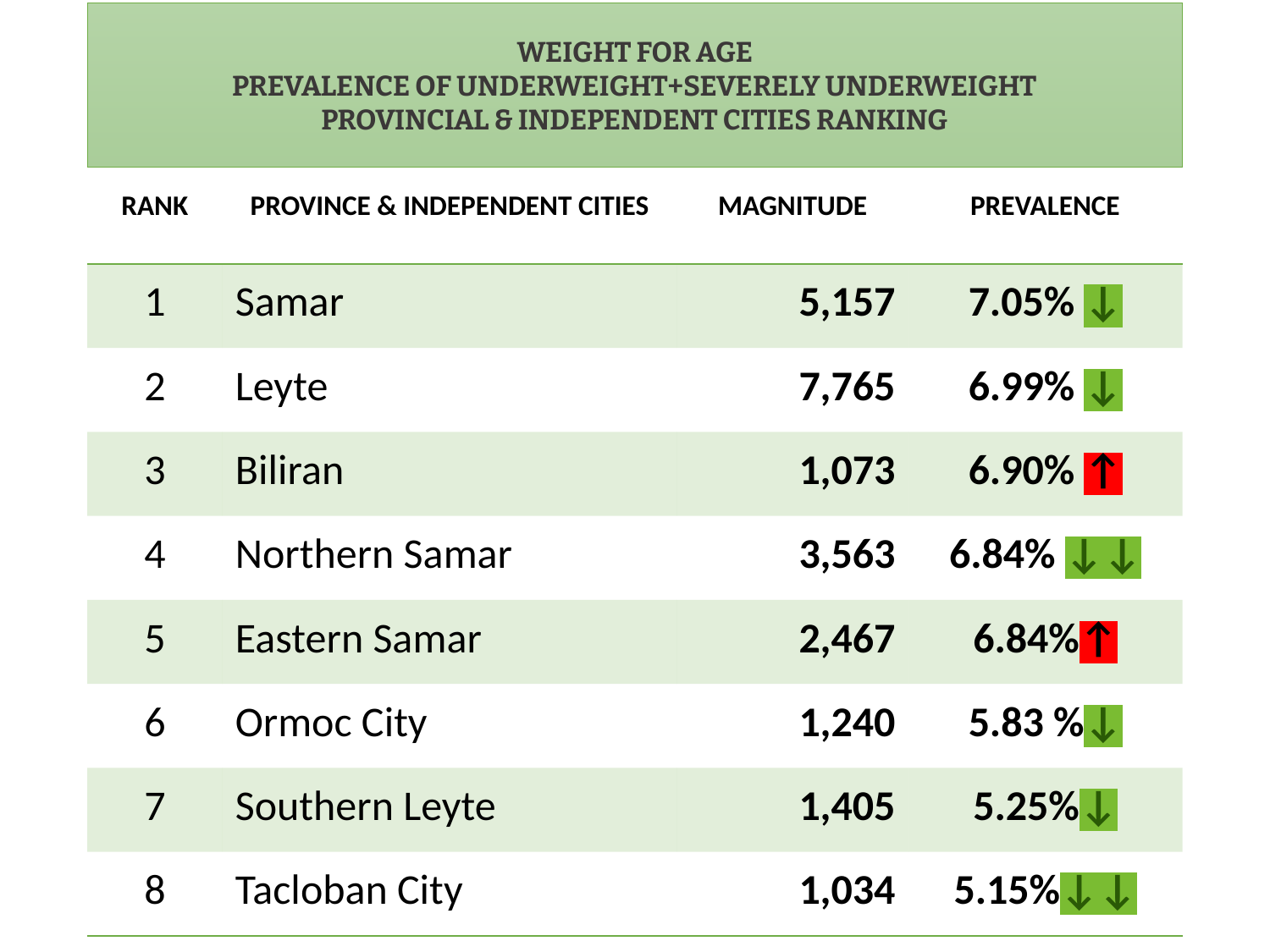

WEIGHT FOR AGE
PREVALENCE OF UNDERWEIGHT+SEVERELY UNDERWEIGHT
PROVINCIAL & INDEPENDENT CITIES RANKING
| RANK | PROVINCE & INDEPENDENT CITIES | MAGNITUDE | PREVALENCE |
| --- | --- | --- | --- |
| 1 | Samar | 5,157 | 7.05% ↓ |
| 2 | Leyte | 7,765 | 6.99% ↓ |
| 3 | Biliran | 1,073 | 6.90% ↑ |
| 4 | Northern Samar | 3,563 | 6.84% ↓↓ |
| 5 | Eastern Samar | 2,467 | 6.84%↑ |
| 6 | Ormoc City | 1,240 | 5.83 %↓ |
| 7 | Southern Leyte | 1,405 | 5.25%↓ |
| 8 | Tacloban City | 1,034 | 5.15%↓↓ |